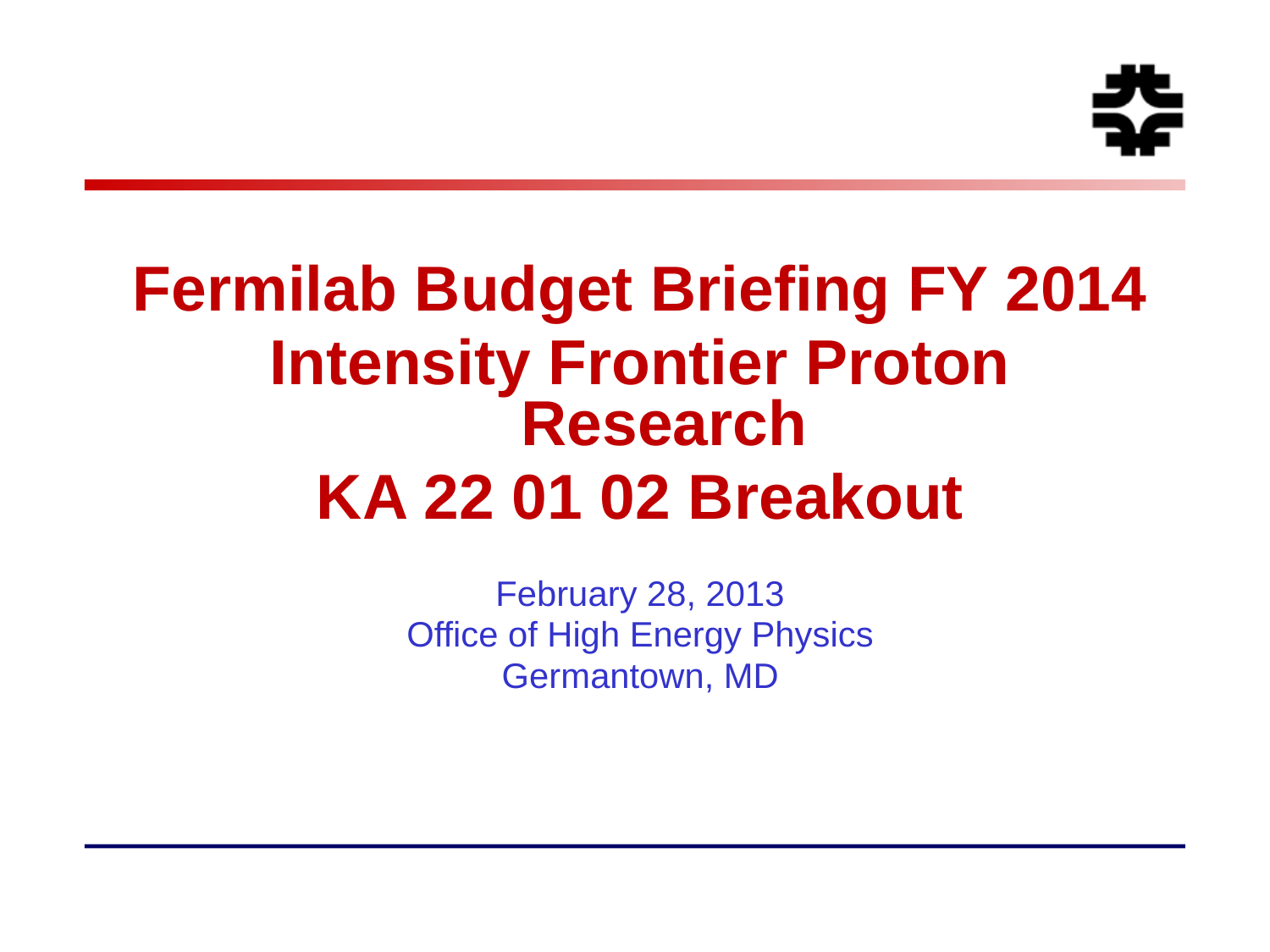

Fermilab Budget Briefing FY 2014
Intensity Frontier Proton Research
KA 22 01 02 Breakout

February 28, 2013
Office of High Energy Physics
Germantown, MD